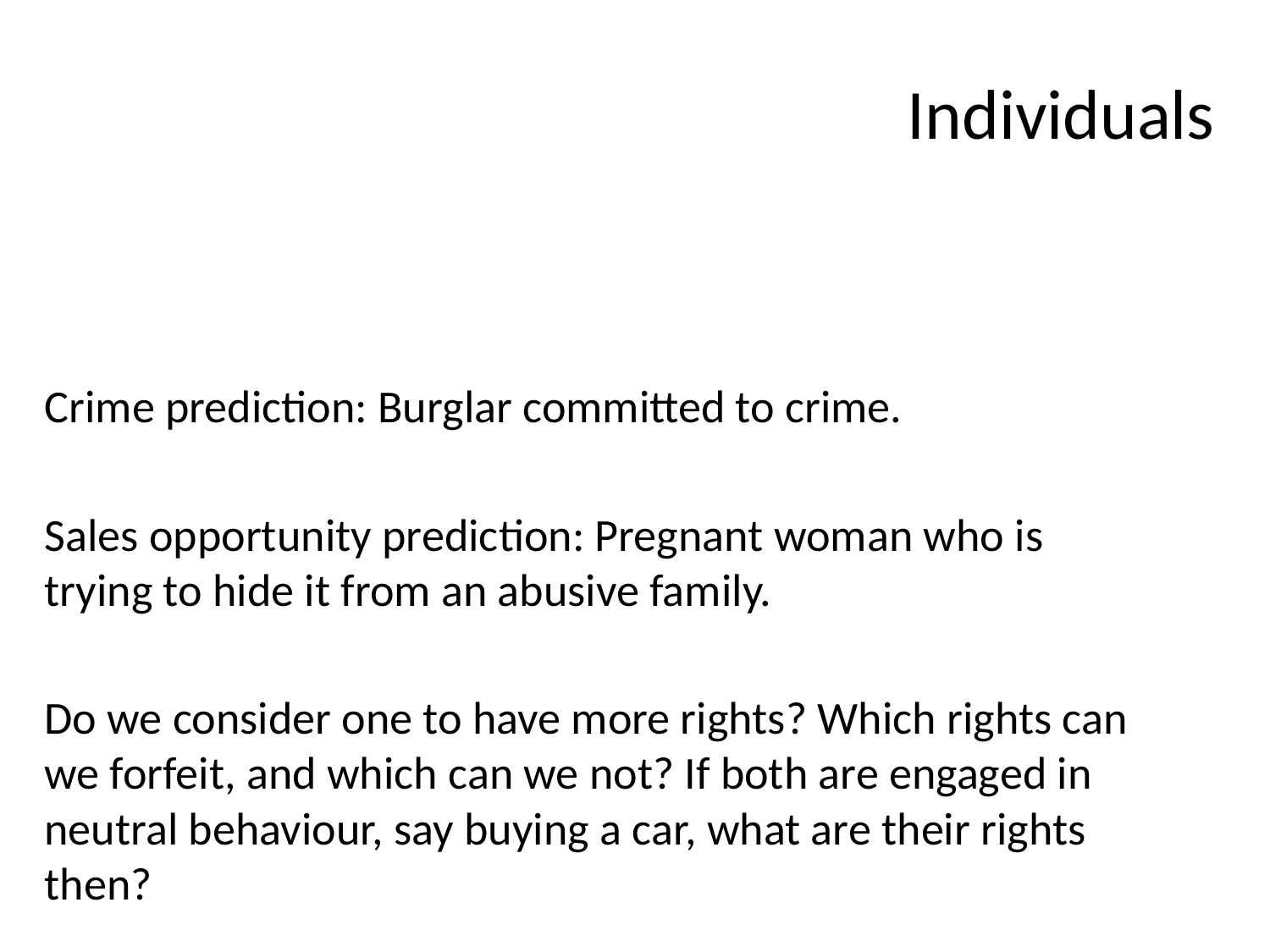

# Individuals
Crime prediction: Burglar committed to crime.

Sales opportunity prediction: Pregnant woman who is trying to hide it from an abusive family.

Do we consider one to have more rights? Which rights can we forfeit, and which can we not? If both are engaged in neutral behaviour, say buying a car, what are their rights then?